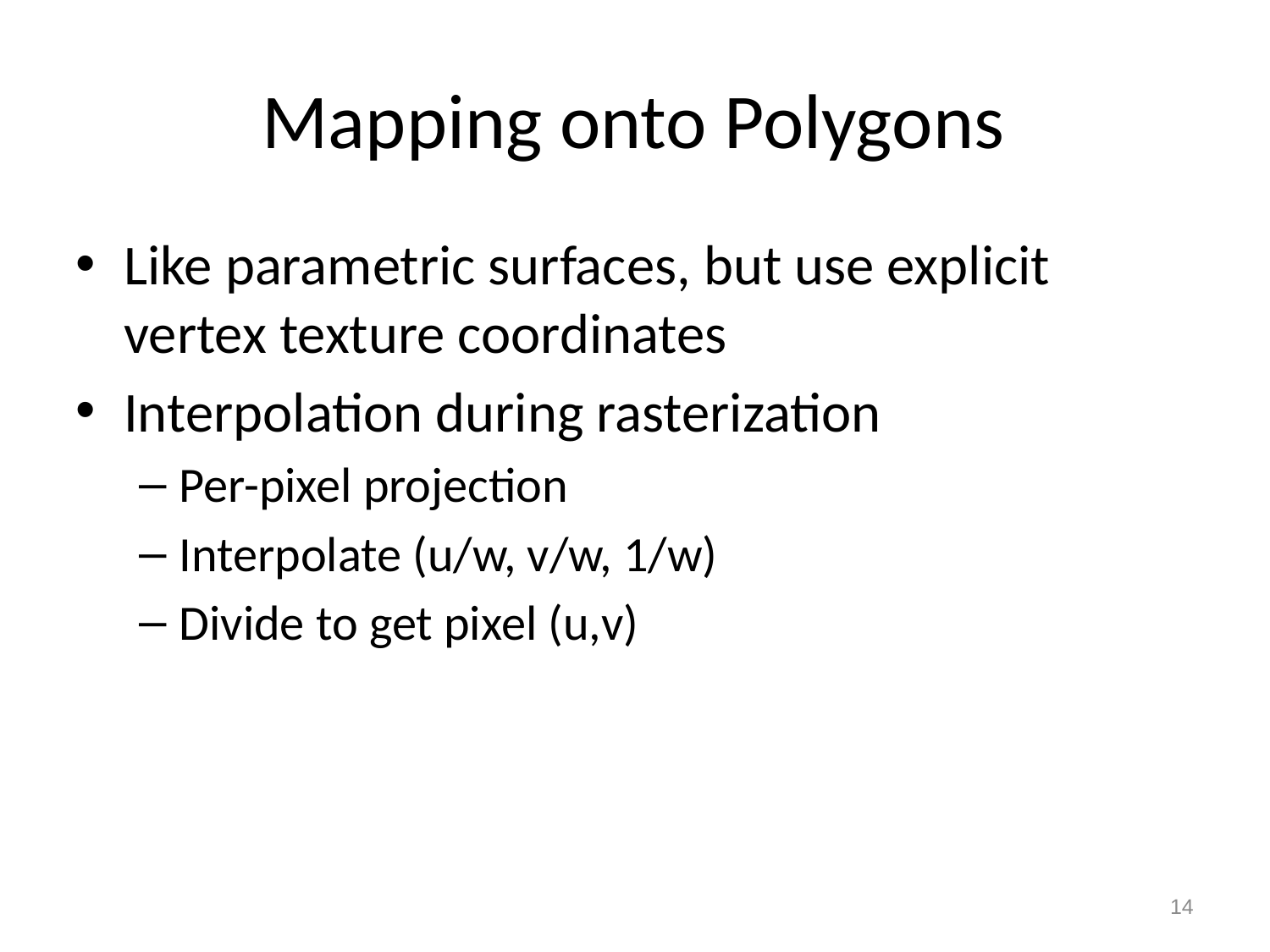

# Mapping onto Polygons
Like parametric surfaces, but use explicit vertex texture coordinates
Interpolation during rasterization
Per-pixel projection
Interpolate (u/w, v/w, 1/w)
Divide to get pixel (u,v)
14